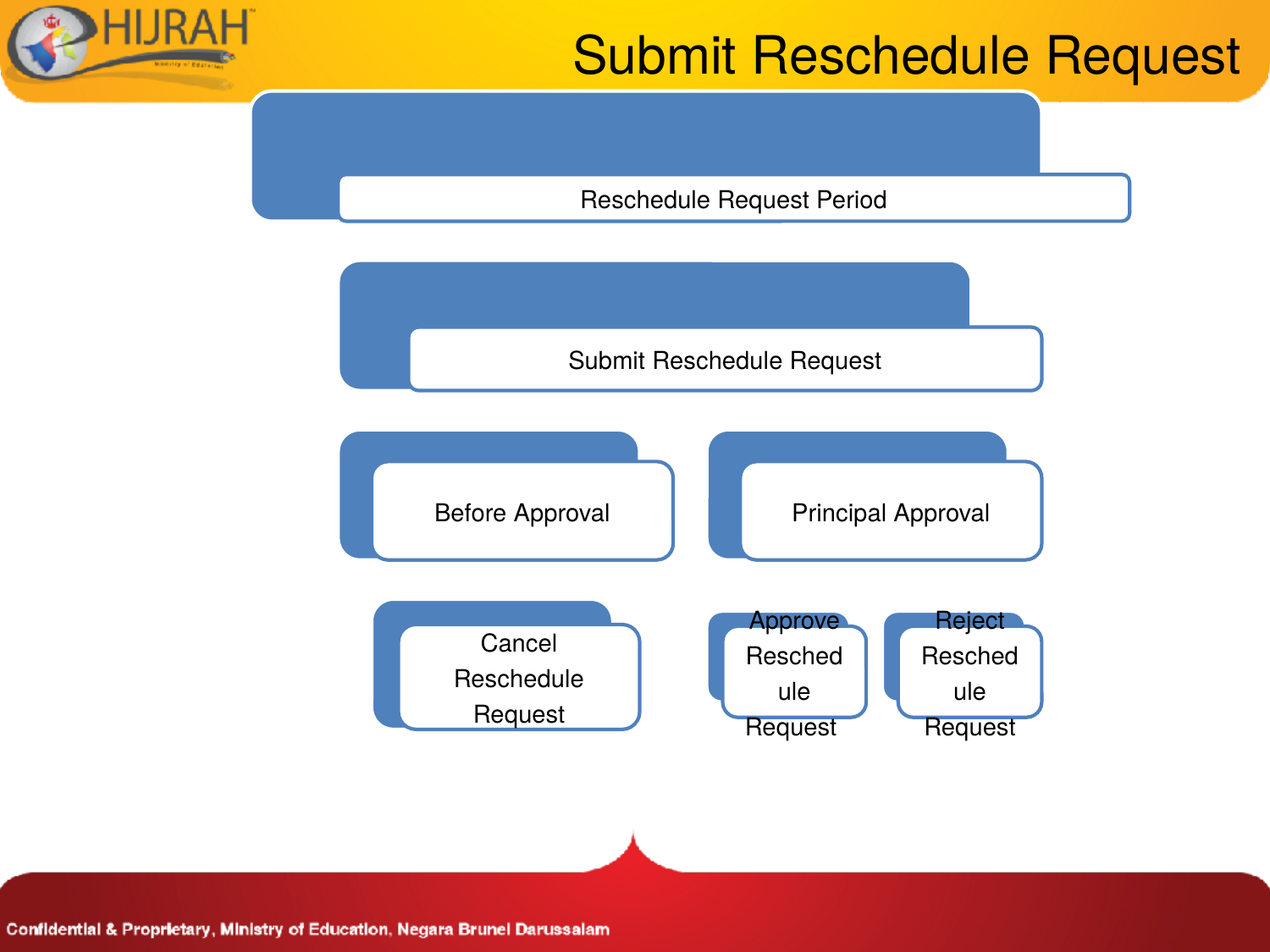

# Submit Reschedule Request
Reschedule Request Period
Submit Reschedule Request
Before Approval
Principal Approval
Cancel Reschedule Request
Approve Reschedule Request
Reject Reschedule Request